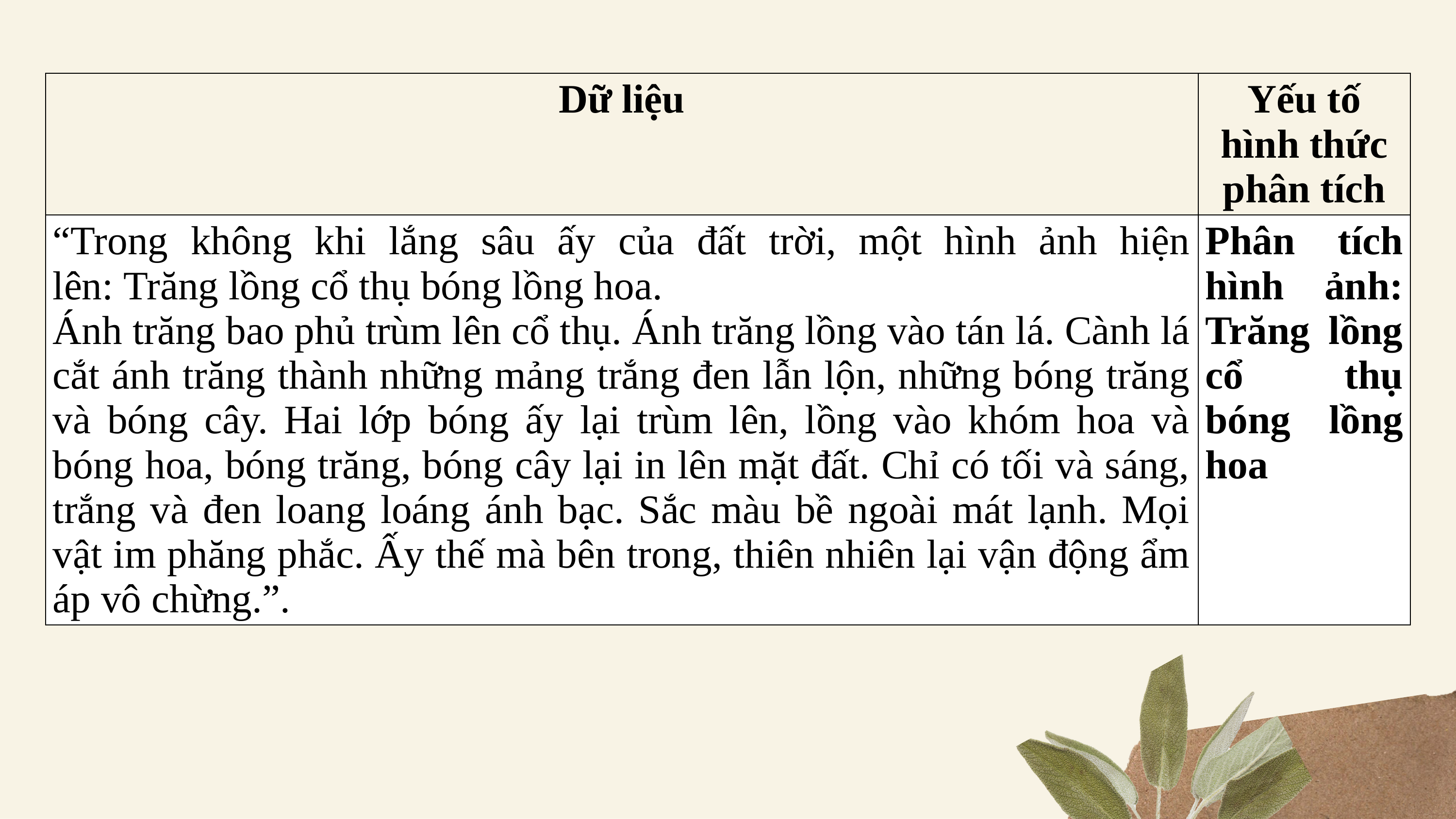

| Dữ liệu | Yếu tố hình thức phân tích |
| --- | --- |
| “Trong không khi lắng sâu ấy của đất trời, một hình ảnh hiện lên: Trăng lồng cổ thụ bóng lồng hoa. Ánh trăng bao phủ trùm lên cổ thụ. Ánh trăng lồng vào tán lá. Cành lá cắt ánh trăng thành những mảng trắng đen lẫn lộn, những bóng trăng và bóng cây. Hai lớp bóng ấy lại trùm lên, lồng vào khóm hoa và bóng hoa, bóng trăng, bóng cây lại in lên mặt đất. Chỉ có tối và sáng, trắng và đen loang loáng ánh bạc. Sắc màu bề ngoài mát lạnh. Mọi vật im phăng phắc. Ấy thế mà bên trong, thiên nhiên lại vận động ẩm áp vô chừng.”. | Phân tích hình ảnh: Trăng lồng cổ thụ bóng lồng hoa |